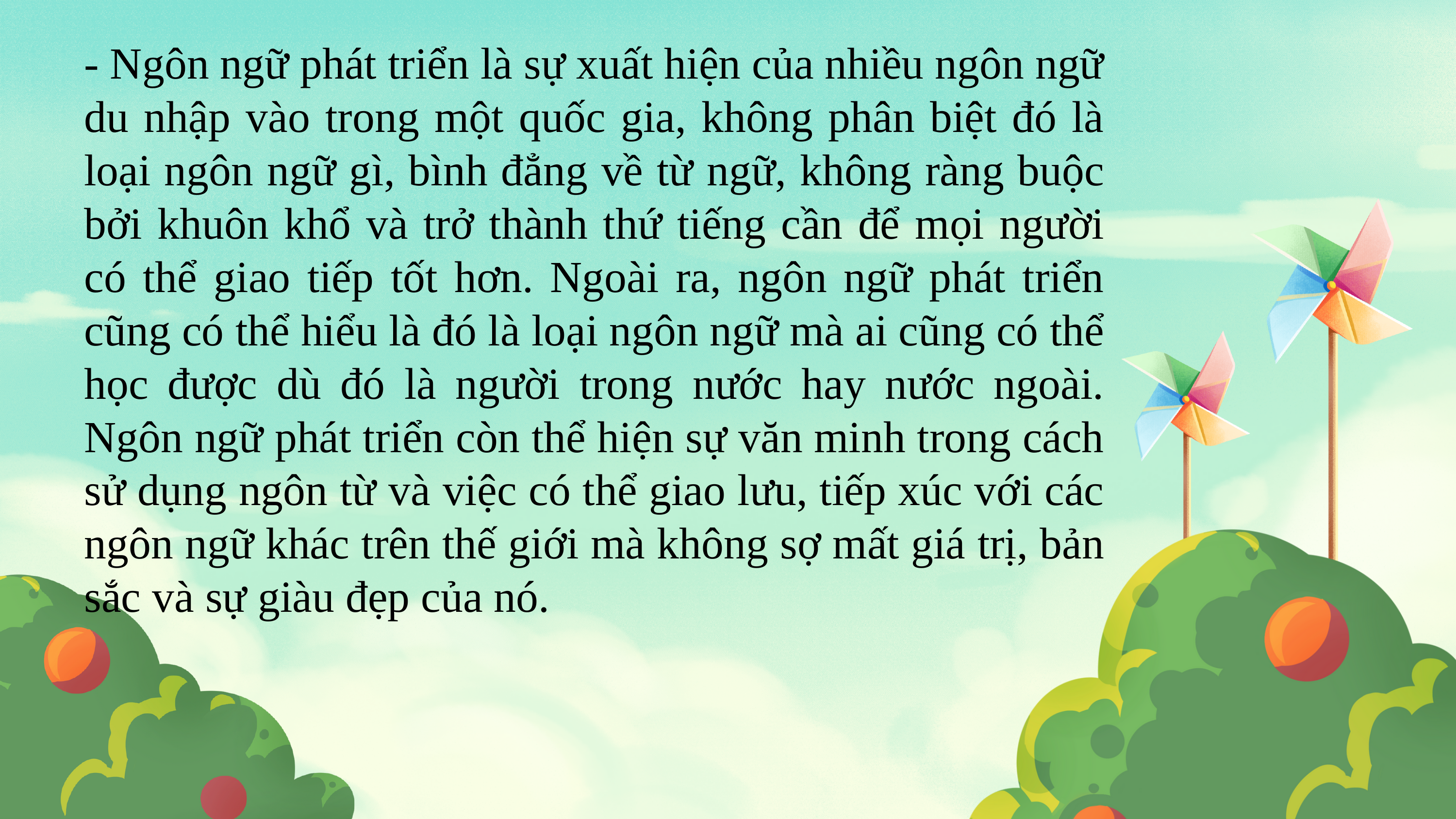

- Ngôn ngữ phát triển là sự xuất hiện của nhiều ngôn ngữ du nhập vào trong một quốc gia, không phân biệt đó là loại ngôn ngữ gì, bình đẳng về từ ngữ, không ràng buộc bởi khuôn khổ và trở thành thứ tiếng cần để mọi người có thể giao tiếp tốt hơn. Ngoài ra, ngôn ngữ phát triển cũng có thể hiểu là đó là loại ngôn ngữ mà ai cũng có thể học được dù đó là người trong nước hay nước ngoài. Ngôn ngữ phát triển còn thể hiện sự văn minh trong cách sử dụng ngôn từ và việc có thể giao lưu, tiếp xúc với các ngôn ngữ khác trên thế giới mà không sợ mất giá trị, bản sắc và sự giàu đẹp của nó.